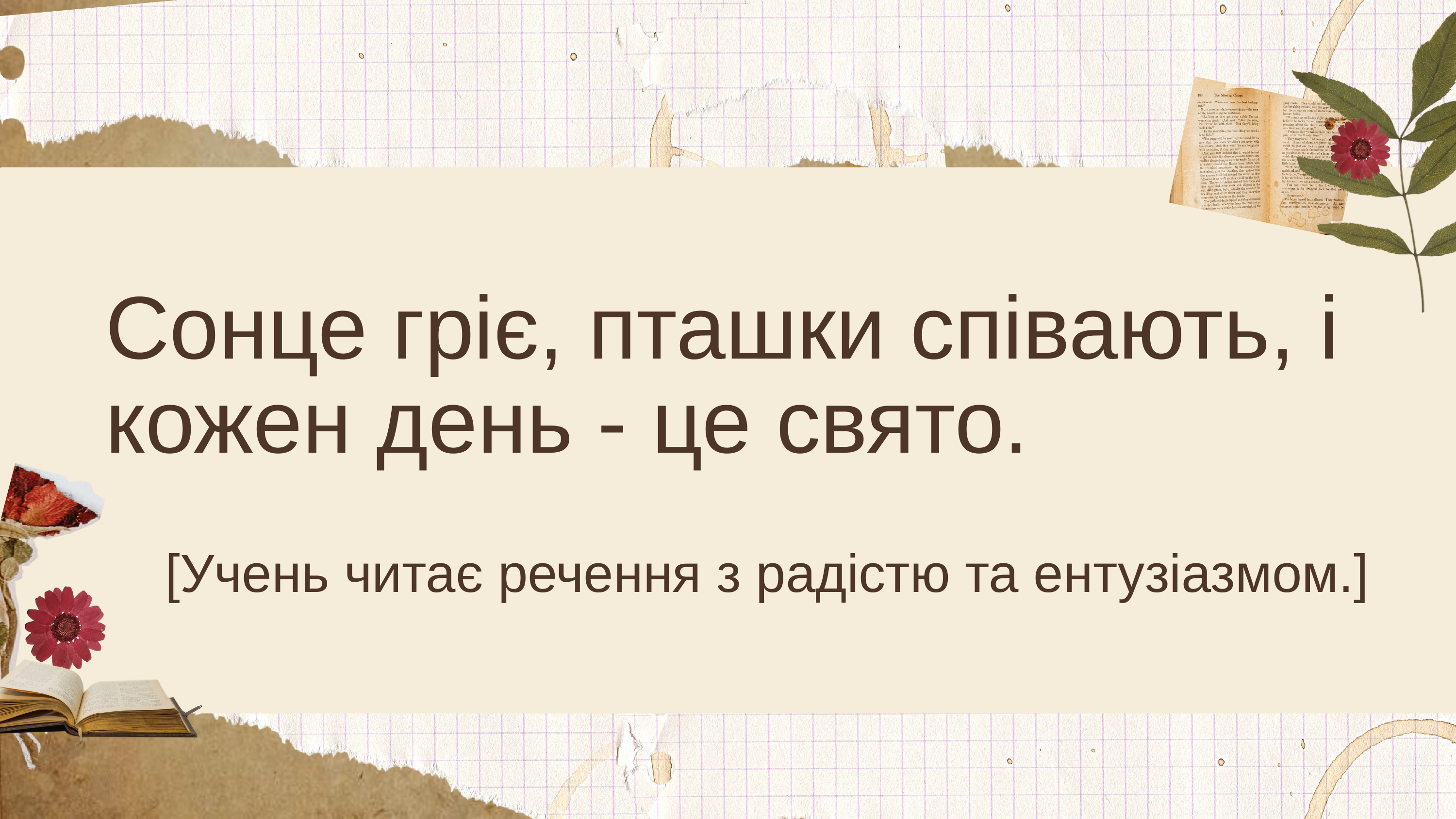

Сонце гріє, пташки співають, і кожен день - це свято.

    [Учень читає речення з радістю та ентузіазмом.]